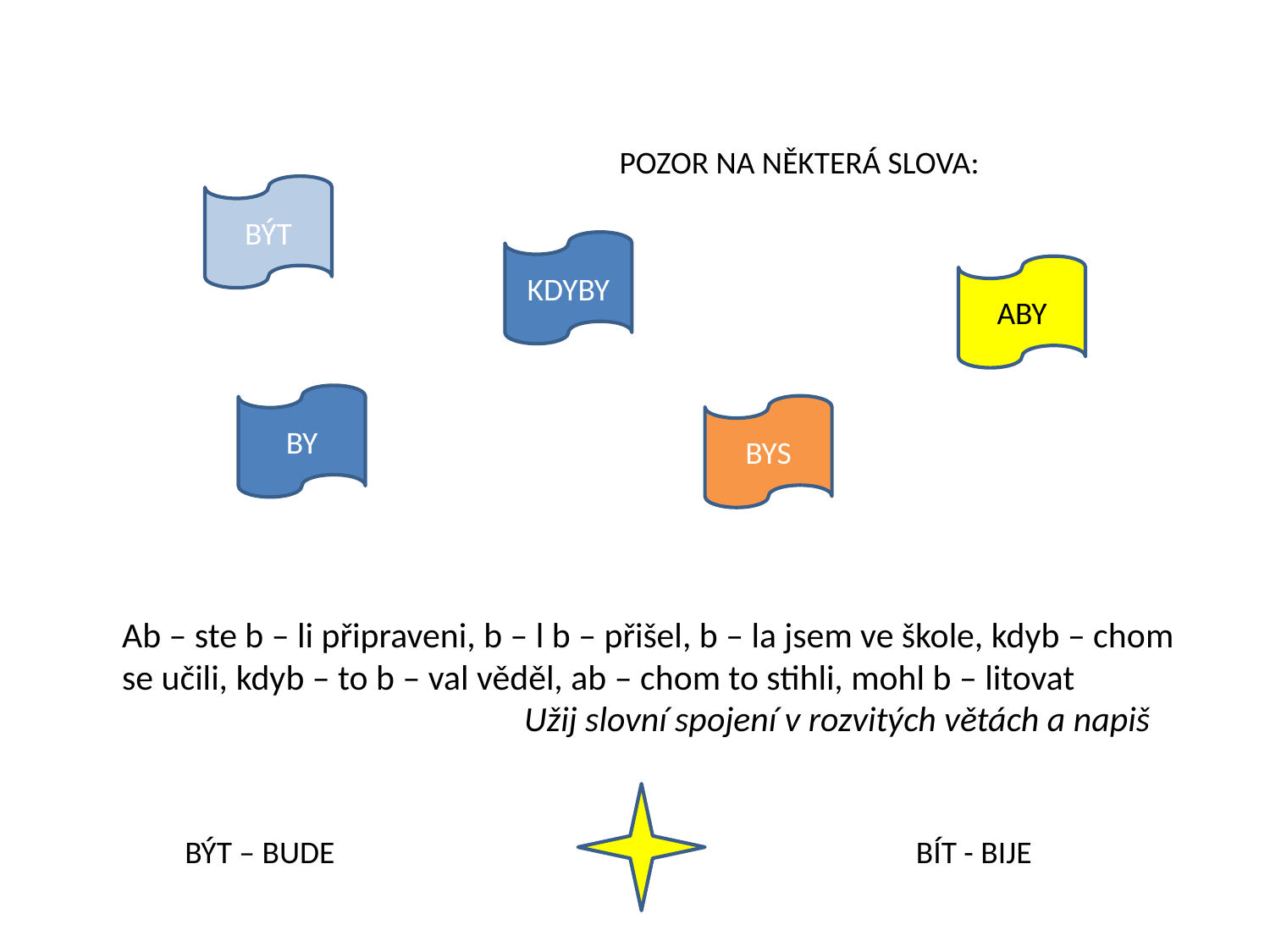

POZOR NA NĚKTERÁ SLOVA:
BÝT
KDYBY
ABY
BY
BYS
Ab – ste b – li připraveni, b – l b – přišel, b – la jsem ve škole, kdyb – chom
se učili, kdyb – to b – val věděl, ab – chom to stihli, mohl b – litovat
                                                  Užij slovní spojení v rozvitých větách a napiš

BÝT – BUDE                                                                                 BÍT - BIJE